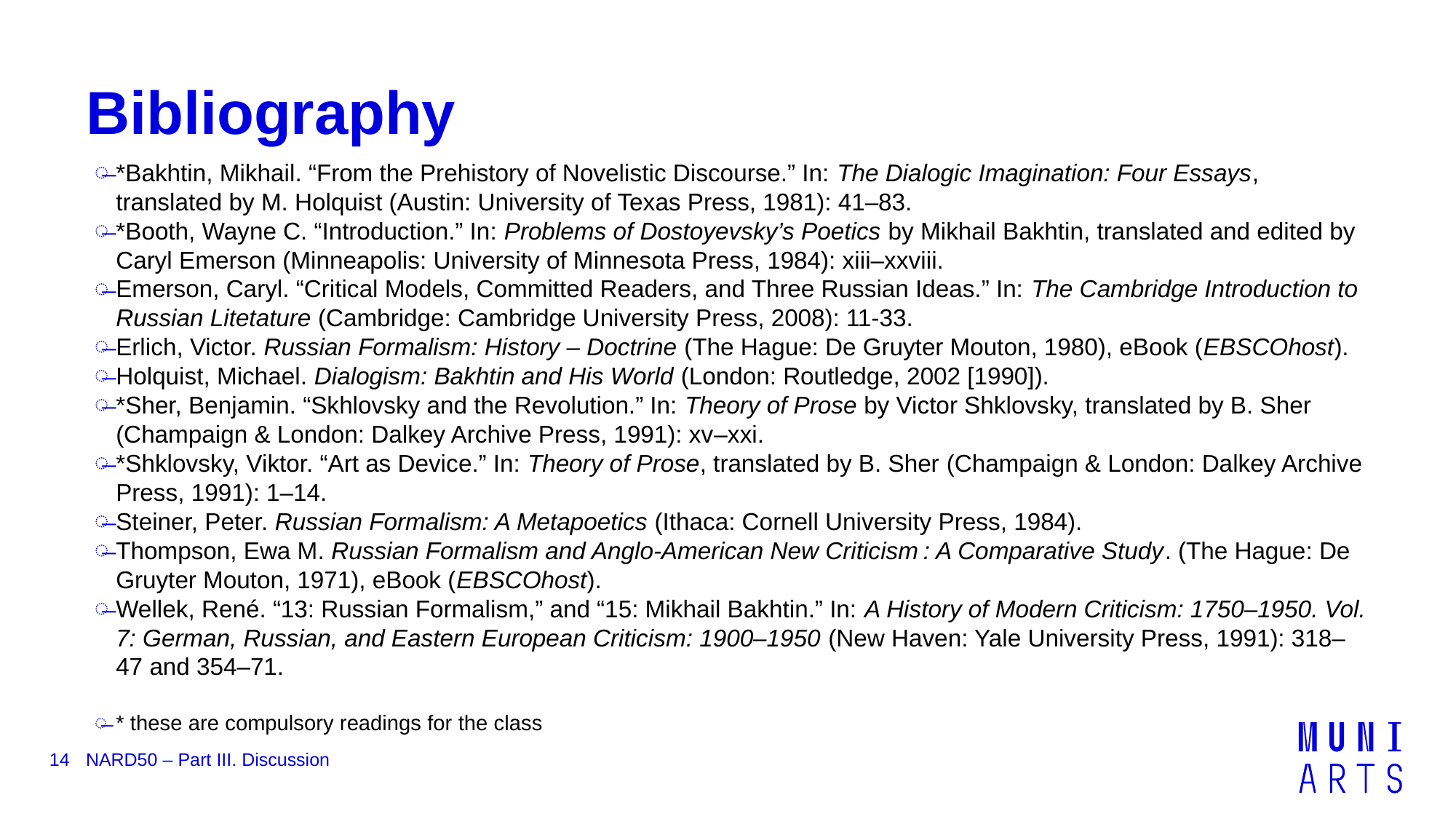

# Bibliography
*Bakhtin, Mikhail. “From the Prehistory of Novelistic Discourse.” In: The Dialogic Imagination: Four Essays, translated by M. Holquist (Austin: University of Texas Press, 1981): 41–83.
*Booth, Wayne C. “Introduction.” In: Problems of Dostoyevsky’s Poetics by Mikhail Bakhtin, translated and edited by Caryl Emerson (Minneapolis: University of Minnesota Press, 1984): xiii–xxviii.
Emerson, Caryl. “Critical Models, Committed Readers, and Three Russian Ideas.” In: The Cambridge Introduction to Russian Litetature (Cambridge: Cambridge University Press, 2008): 11-33.
Erlich, Victor. Russian Formalism: History – Doctrine (The Hague: De Gruyter Mouton, 1980), eBook (EBSCOhost).
Holquist, Michael. Dialogism: Bakhtin and His World (London: Routledge, 2002 [1990]).
*Sher, Benjamin. “Skhlovsky and the Revolution.” In: Theory of Prose by Victor Shklovsky, translated by B. Sher (Champaign & London: Dalkey Archive Press, 1991): xv­–xxi.
*Shklovsky, Viktor. “Art as Device.” In: Theory of Prose, translated by B. Sher (Champaign & London: Dalkey Archive Press, 1991): 1–14.
Steiner, Peter. Russian Formalism: A Metapoetics (Ithaca: Cornell University Press, 1984).
Thompson, Ewa M. Russian Formalism and Anglo-American New Criticism : A Comparative Study. (The Hague: De Gruyter Mouton, 1971), eBook (EBSCOhost).
Wellek, René. “13: Russian Formalism,” and “15: Mikhail Bakhtin.” In: A History of Modern Criticism: 1750–1950. Vol. 7: German, Russian, and Eastern European Criticism: 1900–1950 (New Haven: Yale University Press, 1991): 318–47 and 354–71.

* these are compulsory readings for the class
14
NARD50 – Part III. Discussion